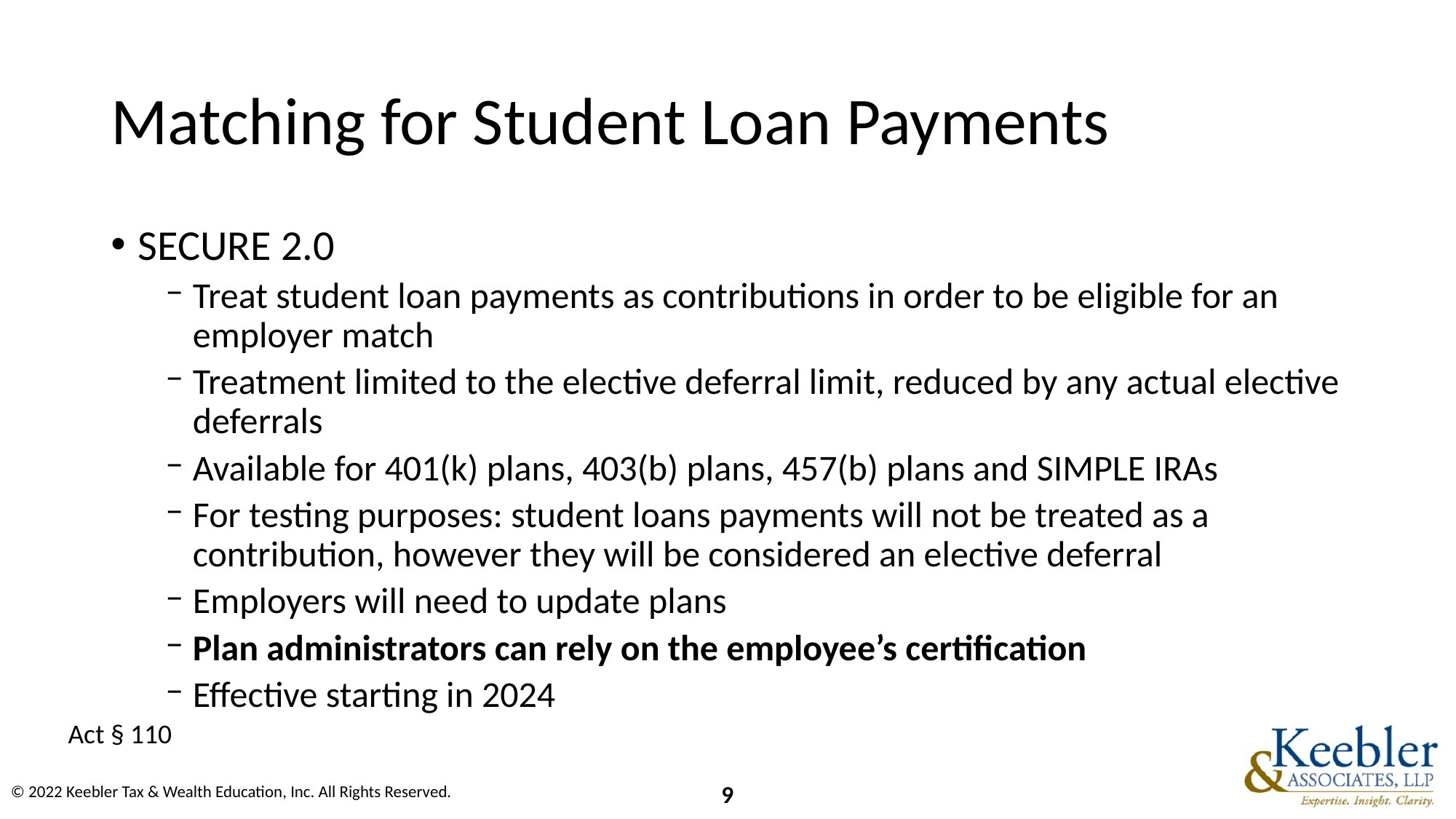

# Matching for Student Loan Payments
SECURE 2.0
Treat student loan payments as contributions in order to be eligible for an employer match
Treatment limited to the elective deferral limit, reduced by any actual elective deferrals
Available for 401(k) plans, 403(b) plans, 457(b) plans and SIMPLE IRAs
For testing purposes: student loans payments will not be treated as a contribution, however they will be considered an elective deferral
Employers will need to update plans
Plan administrators can rely on the employee’s certification
Effective starting in 2024

Act § 110